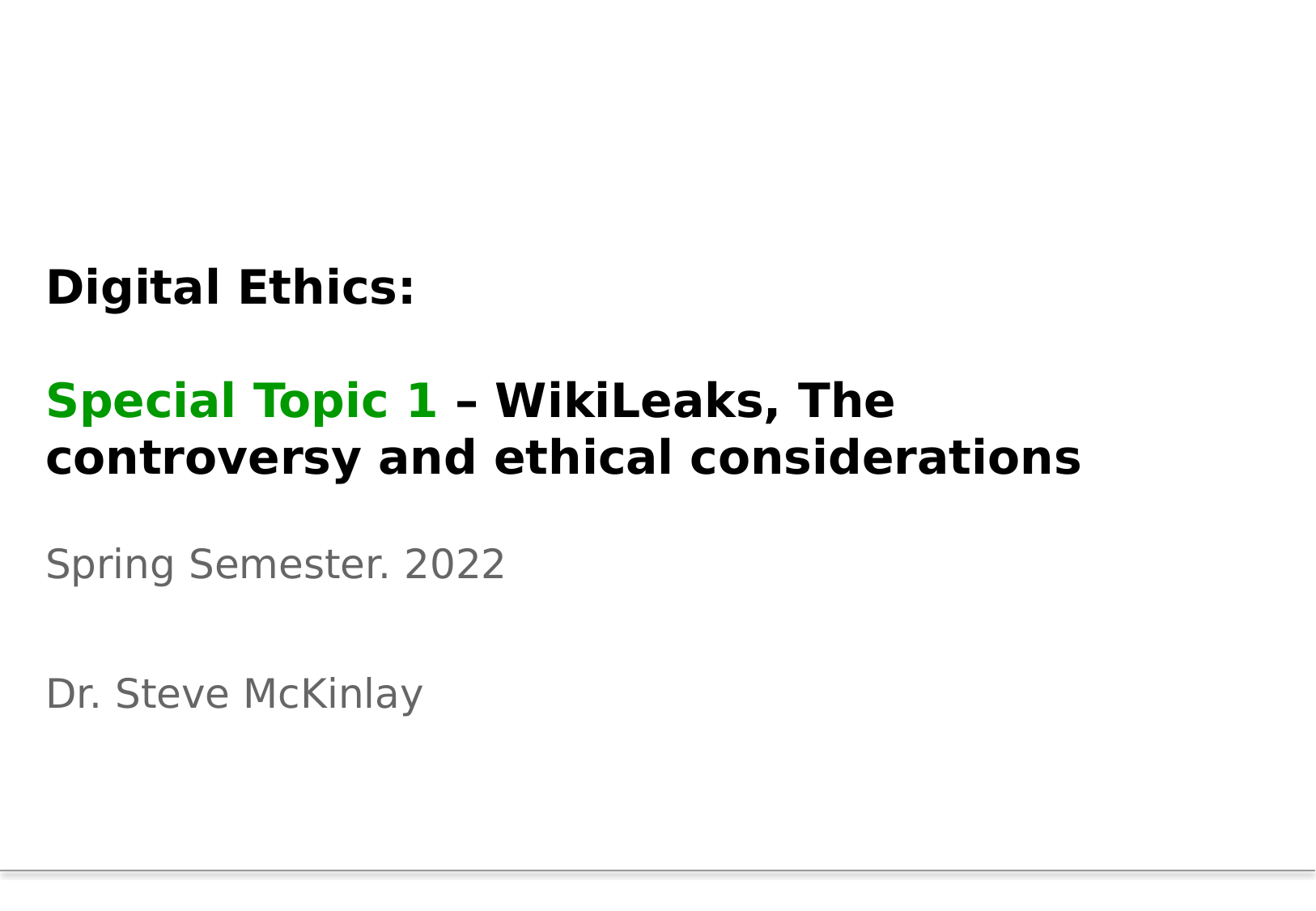

# Digital Ethics: Special Topic 1 – WikiLeaks, The controversy and ethical considerations
Spring Semester. 2022

Dr. Steve McKinlay